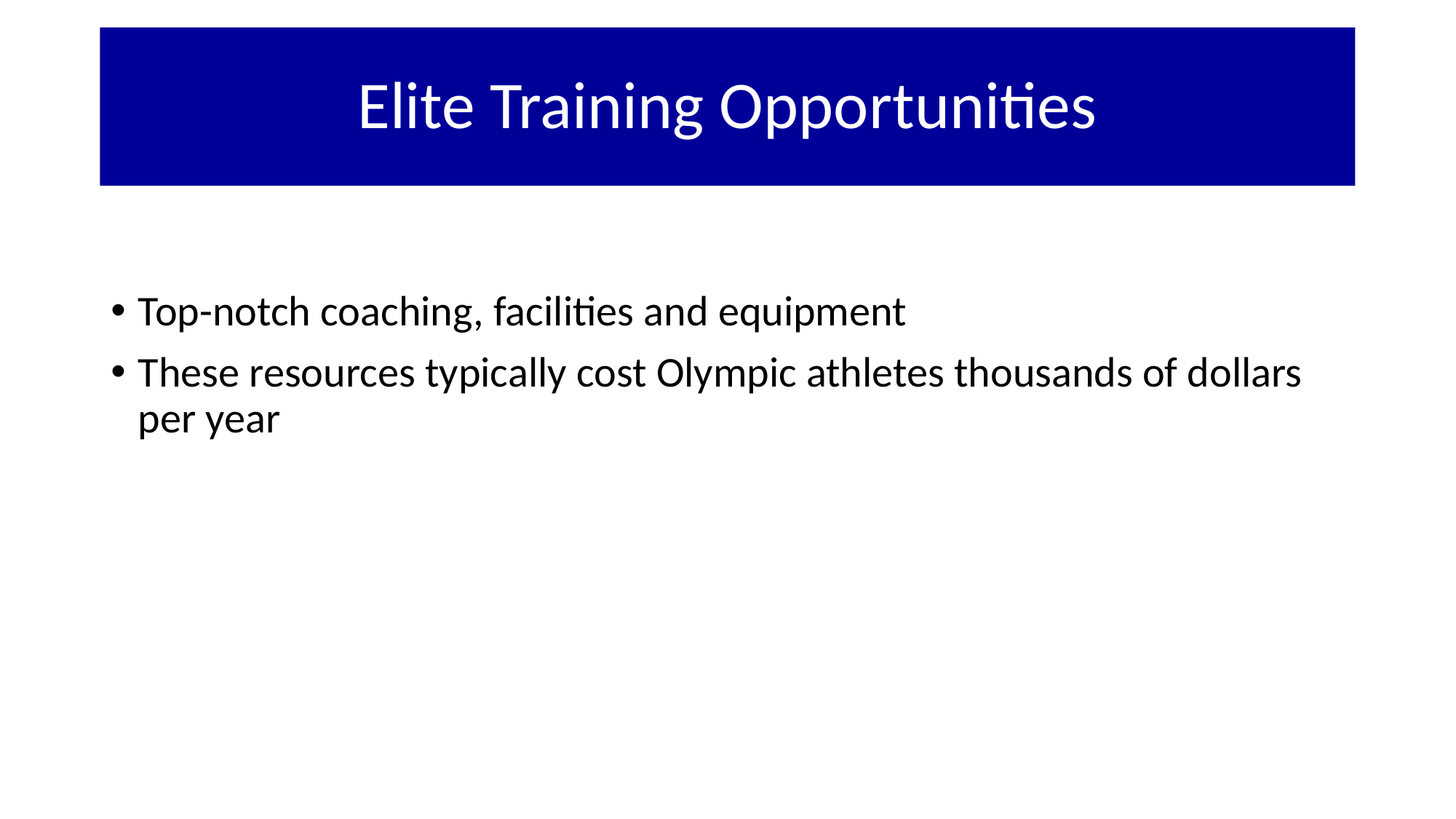

Elite Training Opportunities
# Reminders

Top-notch coaching, facilities and equipment
These resources typically cost Olympic athletes thousands of dollars per year